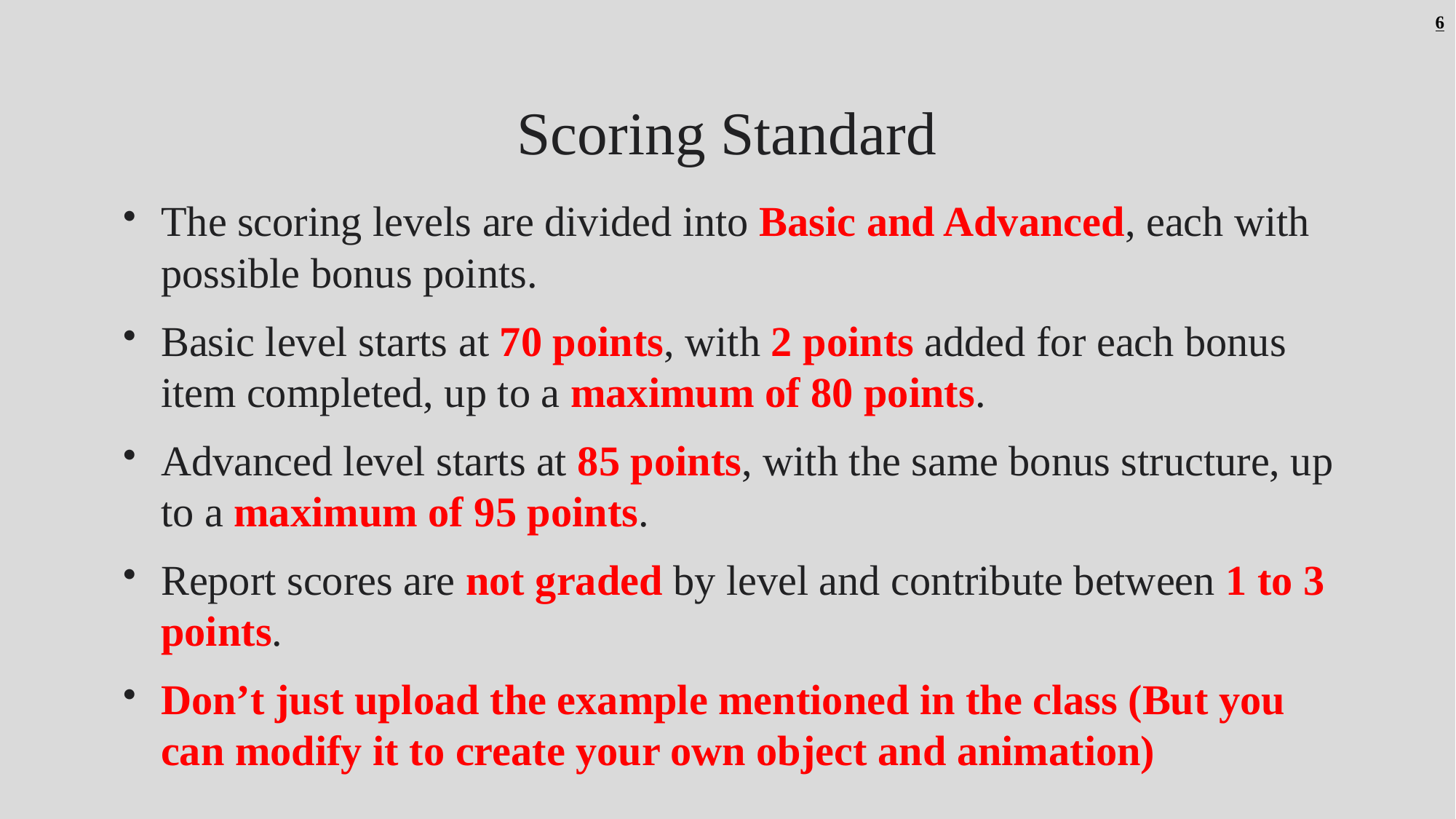

6
# Scoring Standard
The scoring levels are divided into Basic and Advanced, each with possible bonus points.
Basic level starts at 70 points, with 2 points added for each bonus item completed, up to a maximum of 80 points.
Advanced level starts at 85 points, with the same bonus structure, up to a maximum of 95 points.
Report scores are not graded by level and contribute between 1 to 3 points.
Don’t just upload the example mentioned in the class (But you can modify it to create your own object and animation)